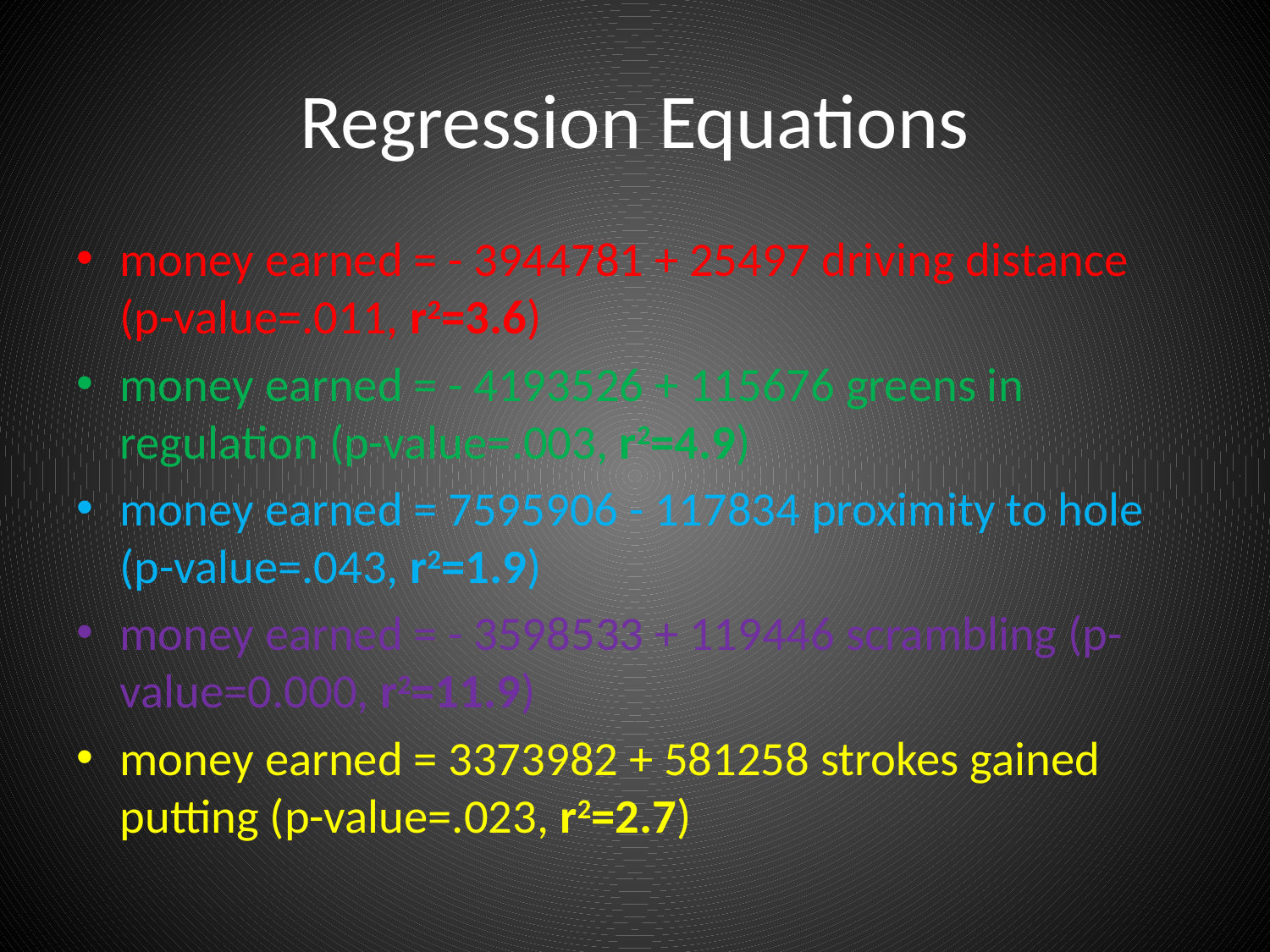

# Regression Equations
money earned = - 3944781 + 25497 driving distance (p-value=.011, r2=3.6)
money earned = - 4193526 + 115676 greens in regulation (p-value=.003, r2=4.9)
money earned = 7595906 - 117834 proximity to hole (p-value=.043, r2=1.9)
money earned = - 3598533 + 119446 scrambling (p-value=0.000, r2=11.9)
money earned = 3373982 + 581258 strokes gained putting (p-value=.023, r2=2.7)